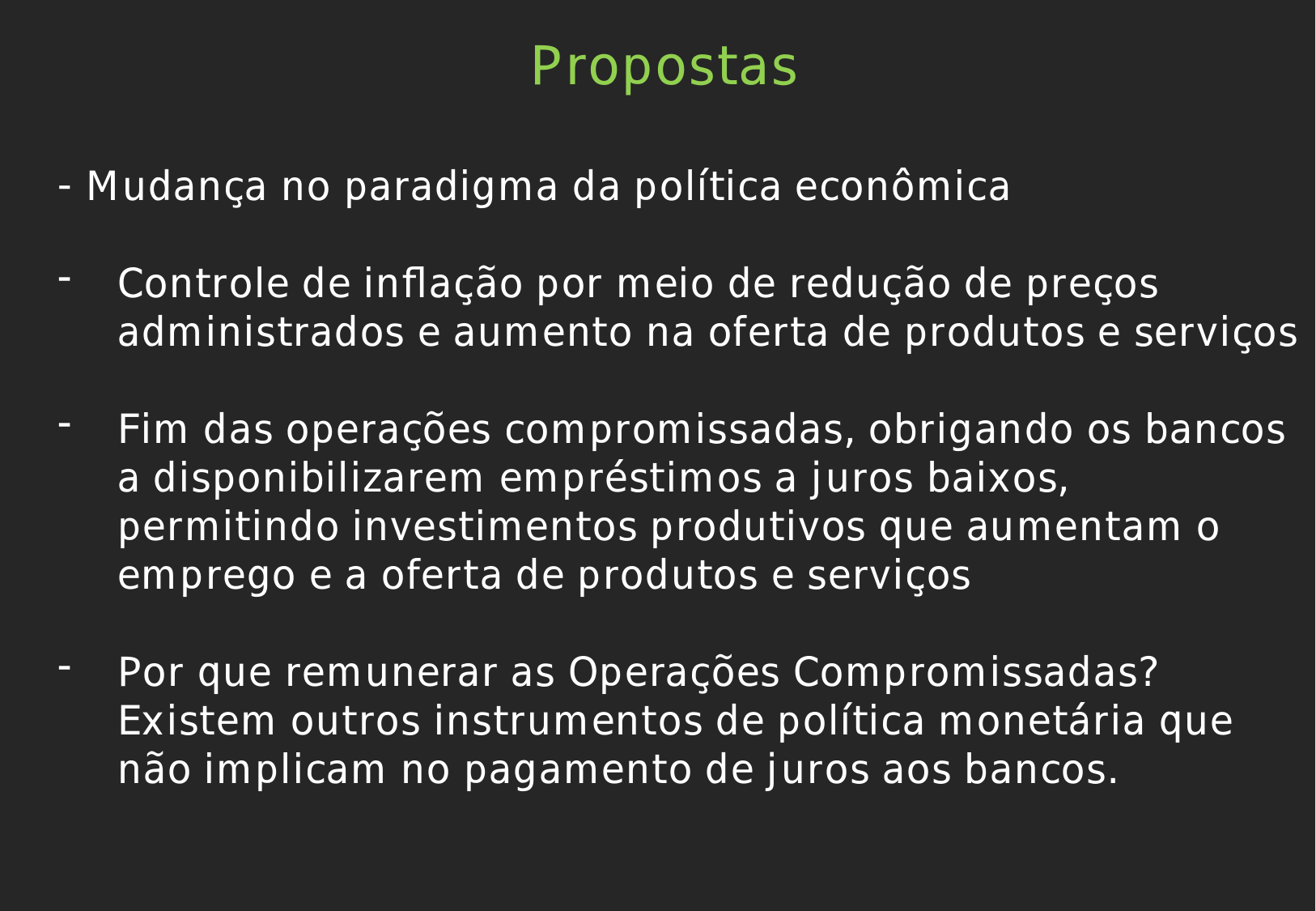

Propostas
- Mudança no paradigma da política econômica

Controle de inflação por meio de redução de preços administrados e aumento na oferta de produtos e serviços

Fim das operações compromissadas, obrigando os bancos a disponibilizarem empréstimos a juros baixos, permitindo investimentos produtivos que aumentam o emprego e a oferta de produtos e serviços

Por que remunerar as Operações Compromissadas? Existem outros instrumentos de política monetária que não implicam no pagamento de juros aos bancos.